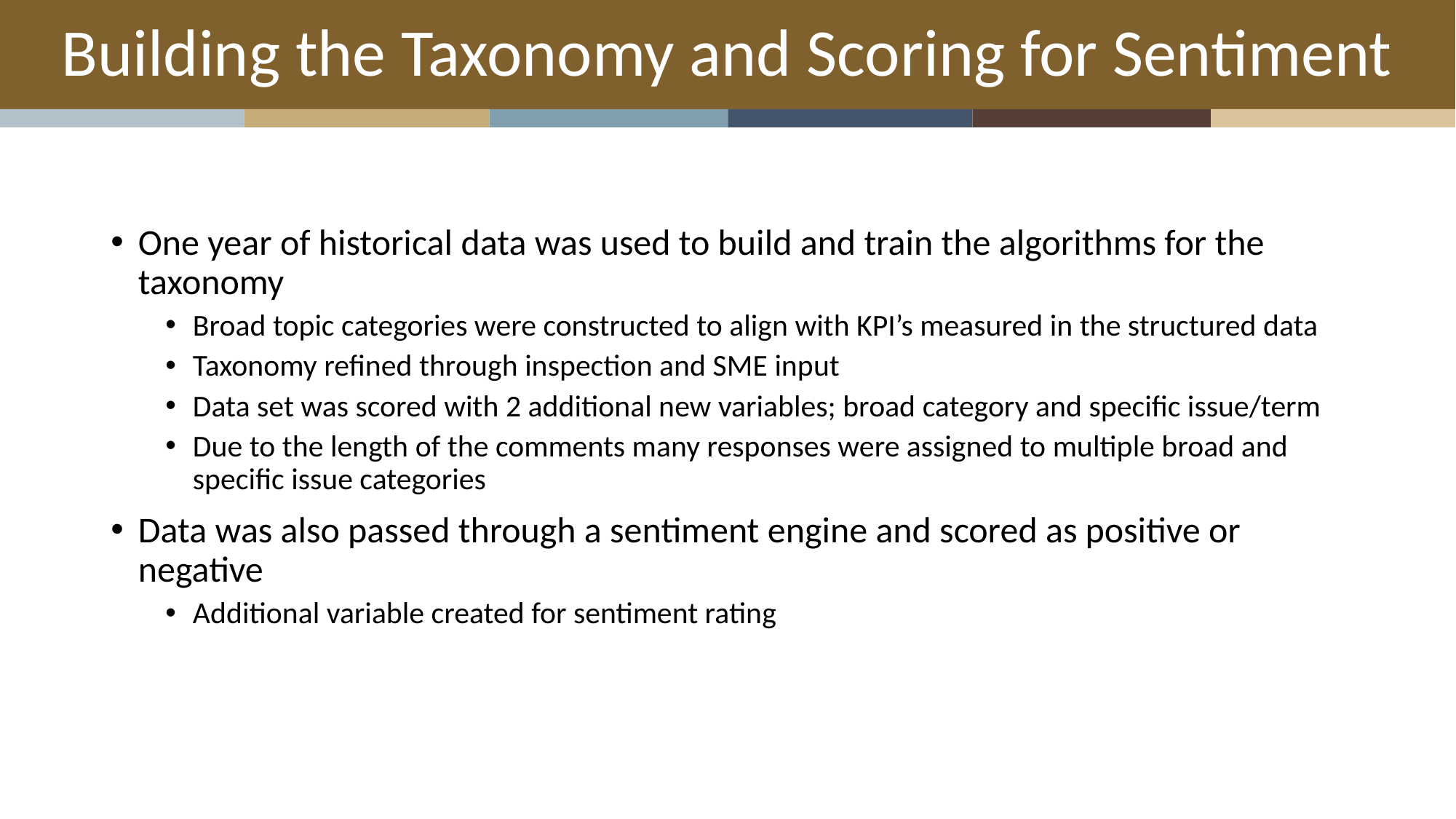

# Building the Taxonomy and Scoring for Sentiment
One year of historical data was used to build and train the algorithms for the taxonomy
Broad topic categories were constructed to align with KPI’s measured in the structured data
Taxonomy refined through inspection and SME input
Data set was scored with 2 additional new variables; broad category and specific issue/term
Due to the length of the comments many responses were assigned to multiple broad and specific issue categories
Data was also passed through a sentiment engine and scored as positive or negative
Additional variable created for sentiment rating